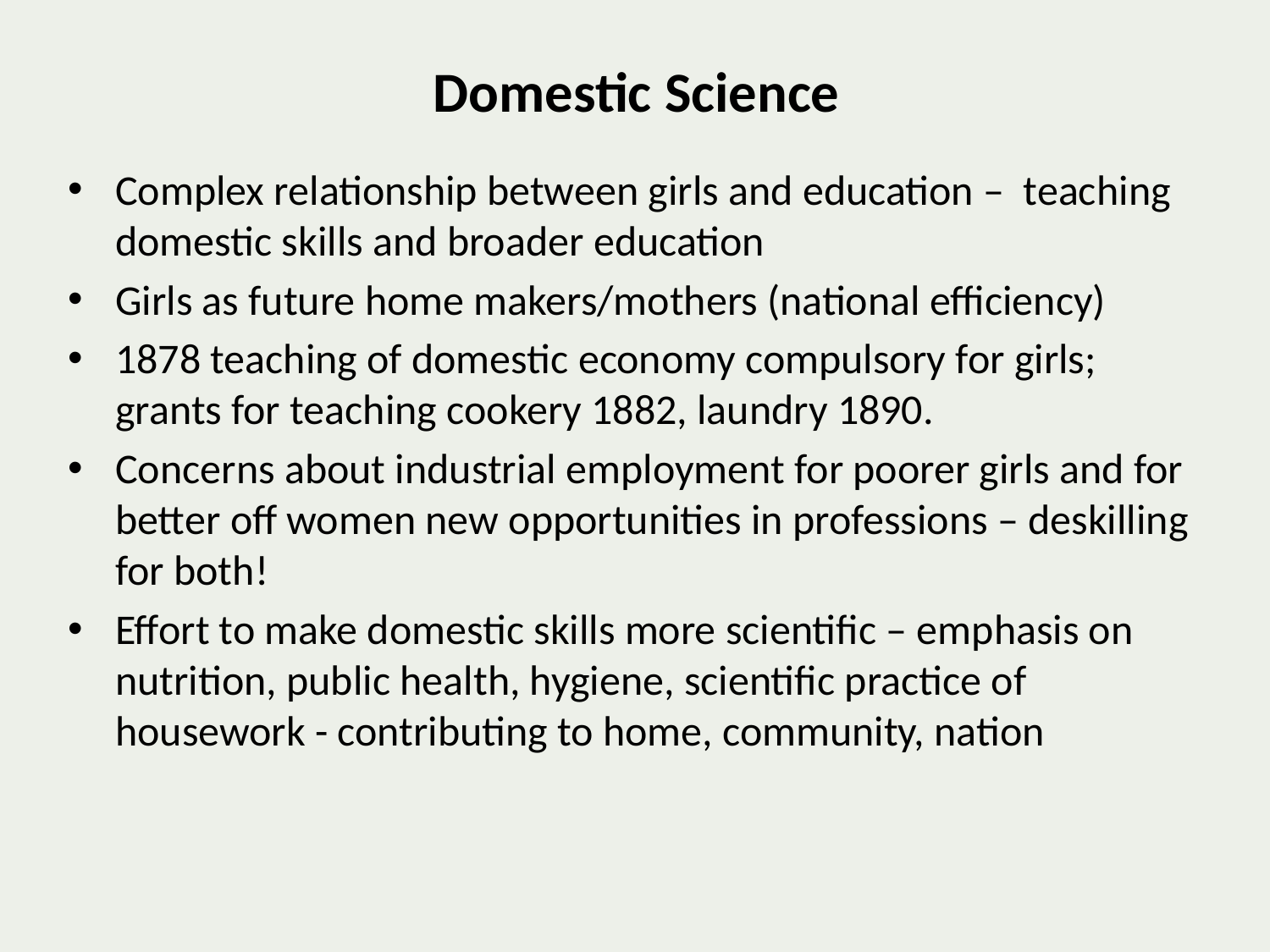

# Domestic Science
Complex relationship between girls and education –  teaching domestic skills and broader education
Girls as future home makers/mothers (national efficiency)
1878 teaching of domestic economy compulsory for girls; grants for teaching cookery 1882, laundry 1890.
Concerns about industrial employment for poorer girls and for better off women new opportunities in professions – deskilling for both!
Effort to make domestic skills more scientific – emphasis on nutrition, public health, hygiene, scientific practice of housework - contributing to home, community, nation